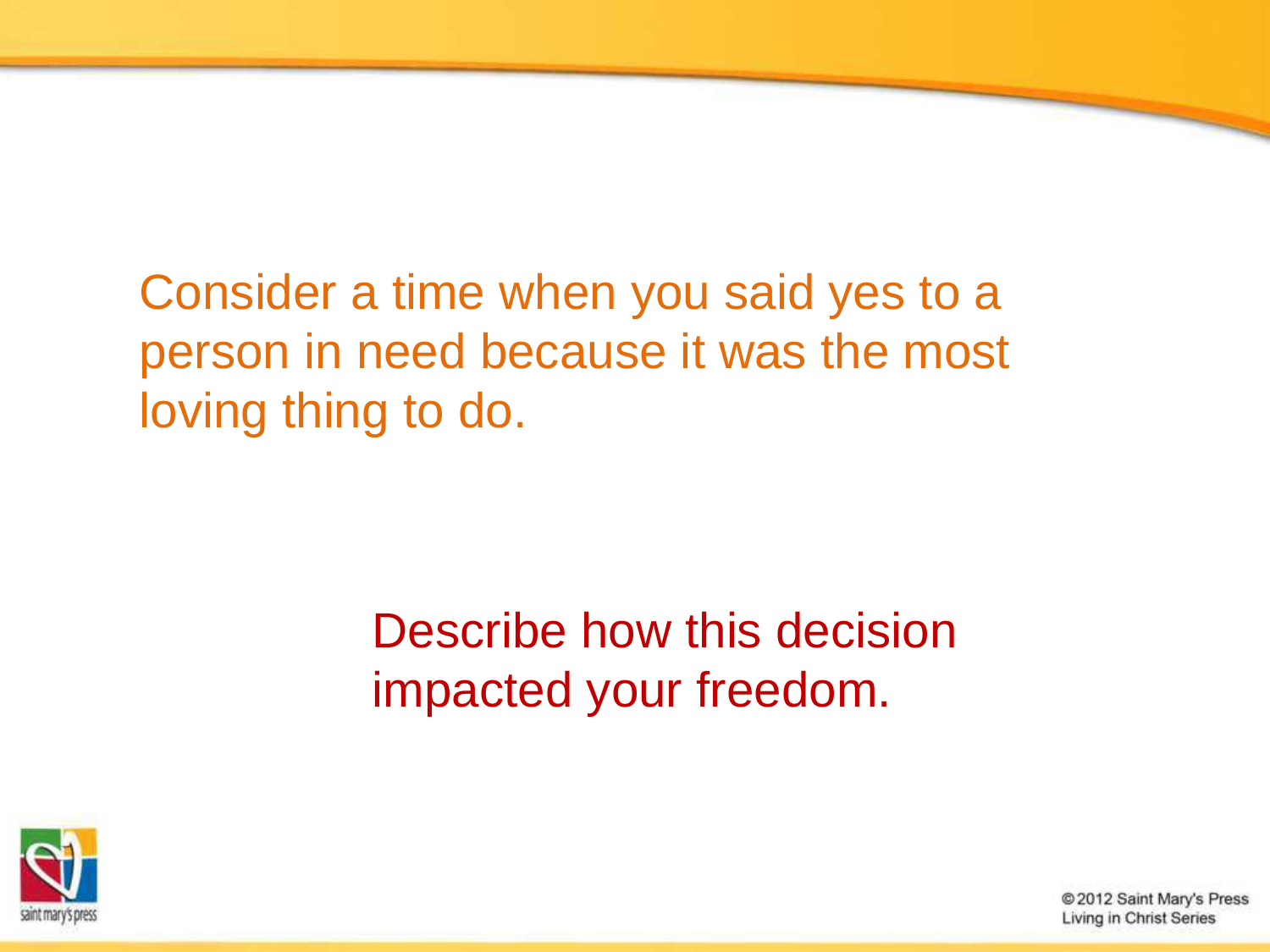

Consider a time when you said yes to a person in need because it was the most loving thing to do.

Describe how this decision impacted your freedom.